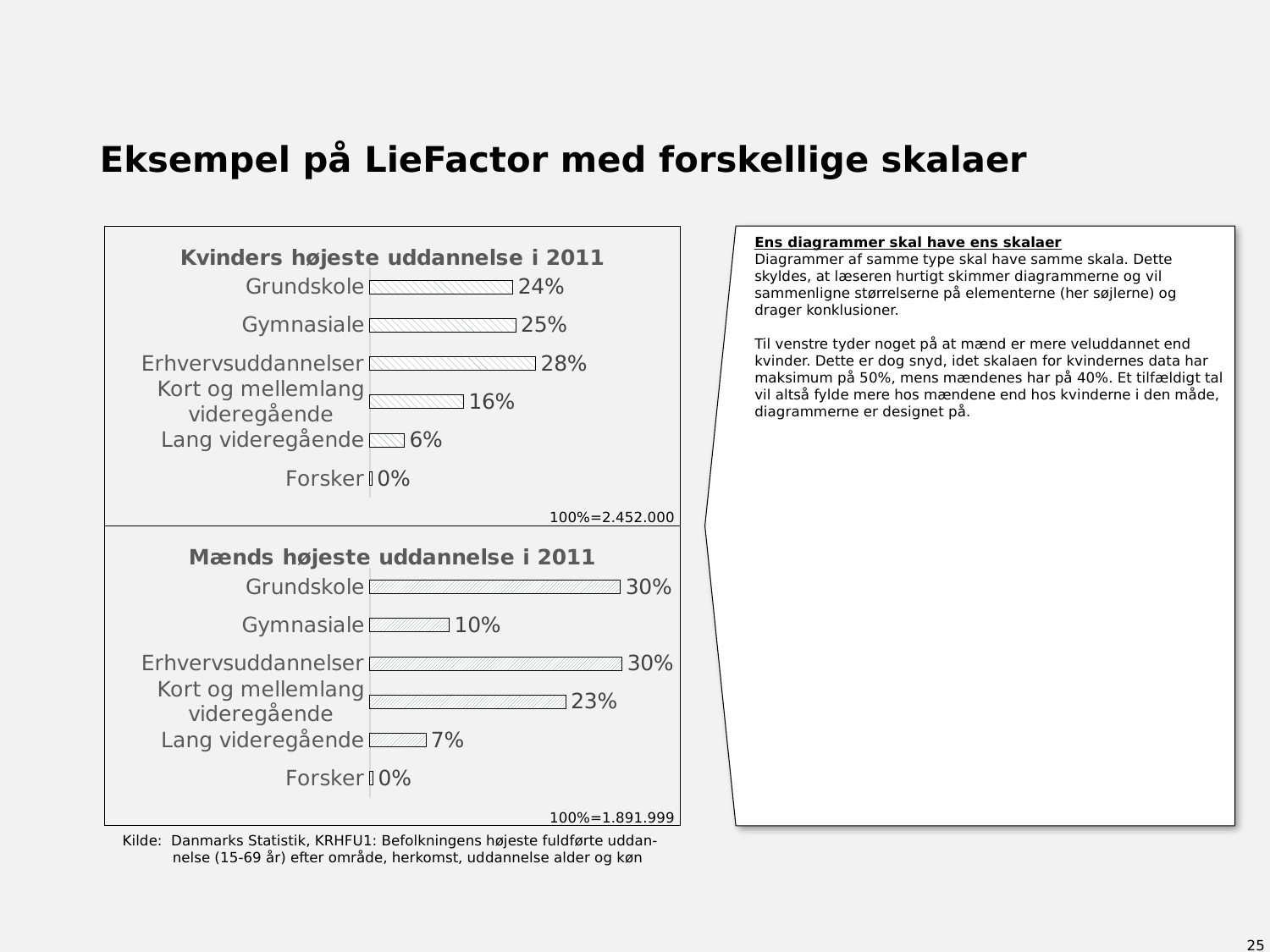

# Eksempel på LieFactor med forskellige skalaer

### Chart: Kvinders højeste uddannelse i 2011

| Category | Kvinder |
|---|---|
| Grundskole | 0.24400000000000013 |
| Gymnasiale | 0.24900000000000014 |
| Erhvervsuddannelser | 0.2830000000000001 |
| Kort og mellemlang videregående | 0.16 |
| Lang videregående | 0.05900000000000004 |
| Forsker | 0.004000000000000004 |
Ens diagrammer skal have ens skalaer
Diagrammer af samme type skal have samme skala. Dette skyldes, at læseren hurtigt skimmer diagrammerne og vil sammenligne størrelserne på elementerne (her søjlerne) og drager konklusioner.

Til venstre tyder noget på at mænd er mere veluddannet end kvinder. Dette er dog snyd, idet skalaen for kvindernes data har maksimum på 50%, mens mændenes har på 40%. Et tilfældigt tal vil altså fylde mere hos mændene end hos kvinderne i den måde, diagrammerne er designet på.
100%=2.452.000

### Chart: Mænds højeste uddannelse i 2011

| Category | Mænd |
|---|---|
| Grundskole | 0.2990000000000003 |
| Gymnasiale | 0.09500000000000004 |
| Erhvervsuddannelser | 0.3010000000000003 |
| Kort og mellemlang videregående | 0.234 |
| Lang videregående | 0.067 |
| Forsker | 0.004000000000000004 |
100%=1.891.999
Kilde:  Danmarks Statistik, KRHFU1: Befolkningens højeste fuldførte uddan-nelse (15-69 år) efter område, herkomst, uddannelse alder og køn
25